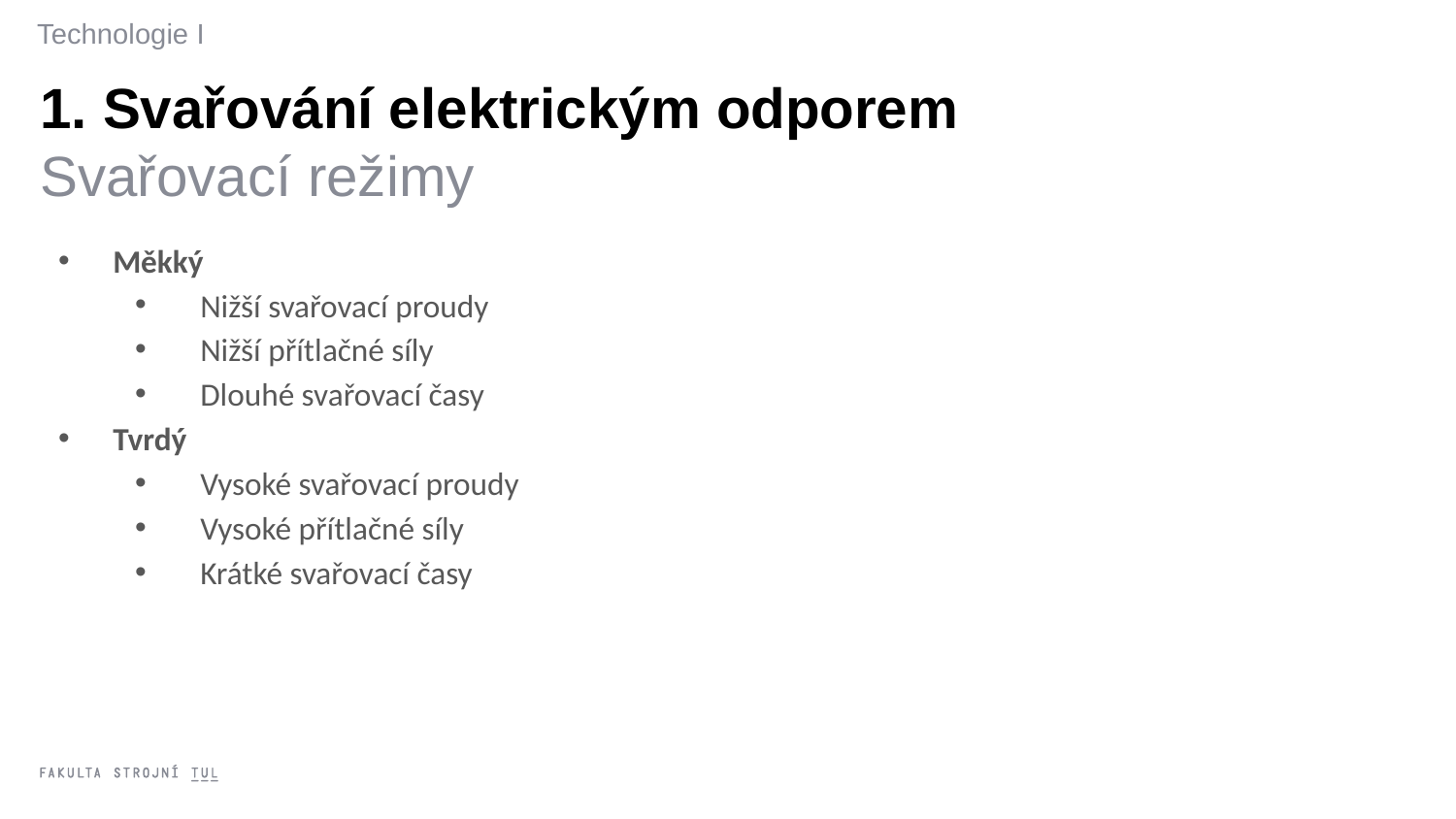

Technologie I
1. Svařování elektrickým odporem
Svařovací režimy
Měkký
Nižší svařovací proudy
Nižší přítlačné síly
Dlouhé svařovací časy
Tvrdý
Vysoké svařovací proudy
Vysoké přítlačné síly
Krátké svařovací časy